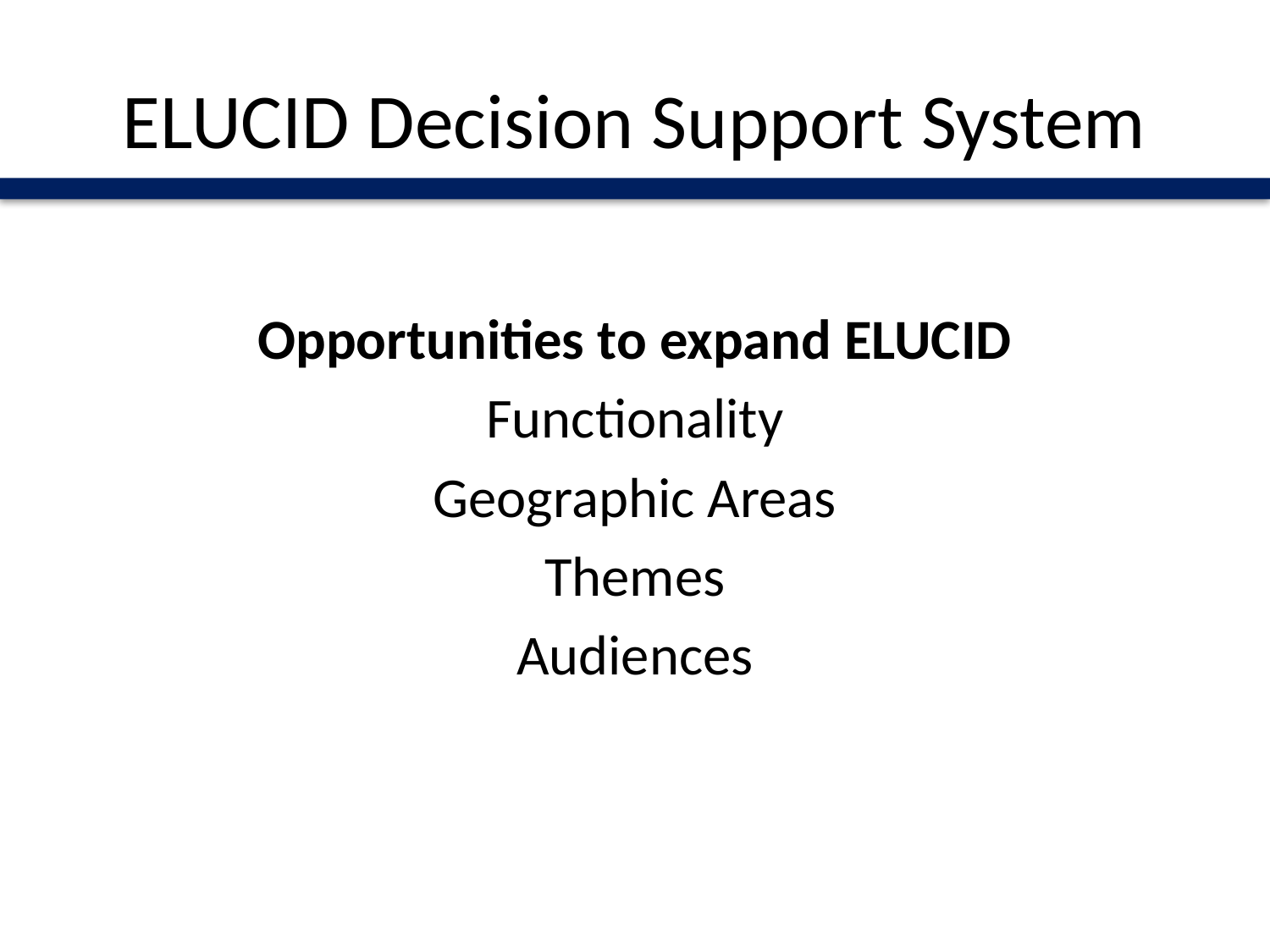

# ELUCID Decision Support System
Opportunities to expand ELUCID
Functionality
Geographic Areas
Themes
Audiences